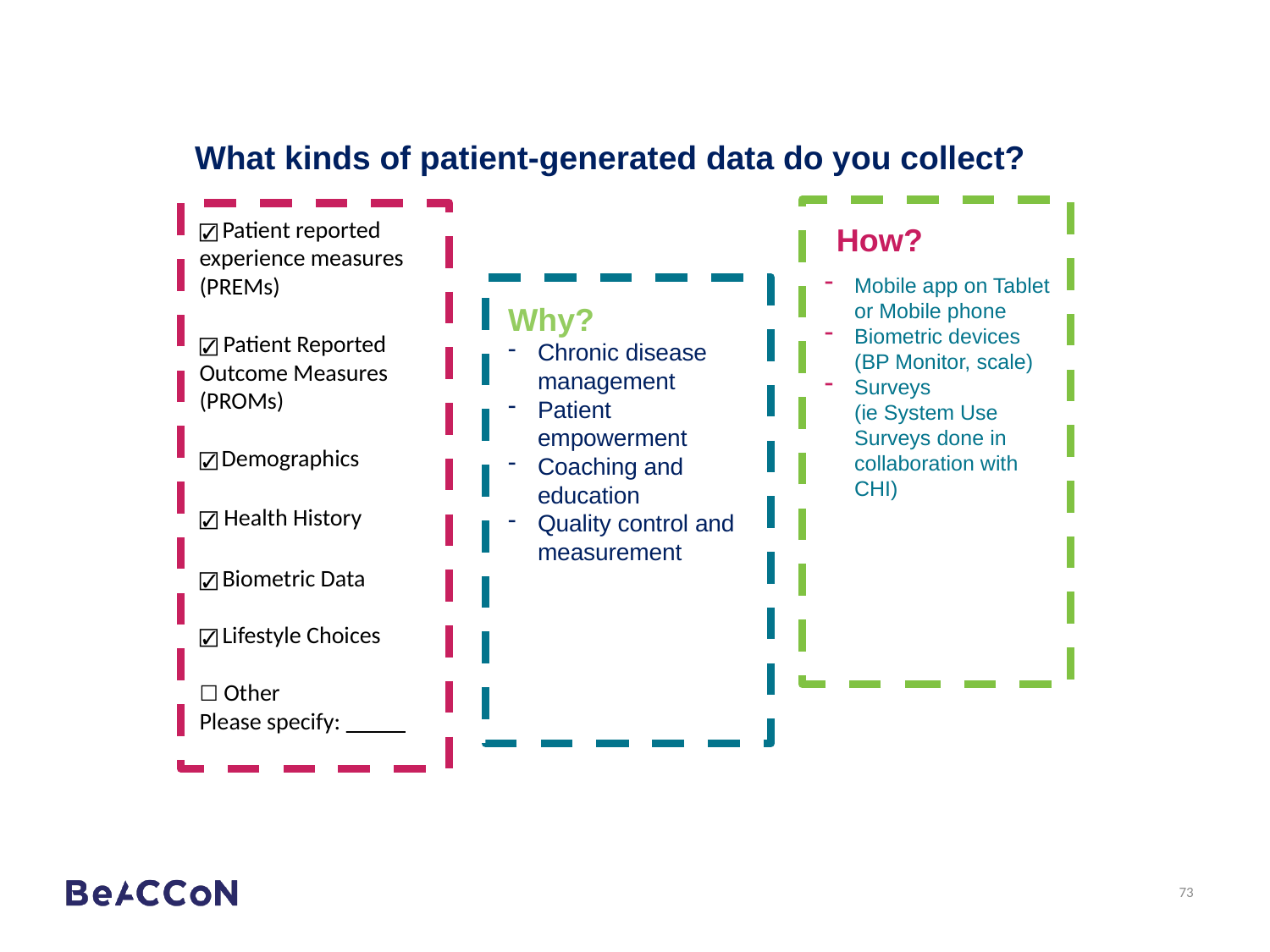

What kinds of patient-generated data do you collect?

☑ Patient reported experience measures (PREMs)

☑ Patient Reported Outcome Measures (PROMs)

☑ Demographics

☑ Health History

☑ Biometric Data

☑ Lifestyle Choices

☐ Other
Please specify: _____
How?
Mobile app on Tablet or Mobile phone
Biometric devices (BP Monitor, scale)
Surveys (ie System Use Surveys done in collaboration with CHI)

Why?
Chronic disease management
Patient empowerment
Coaching and education
Quality control and measurement
73